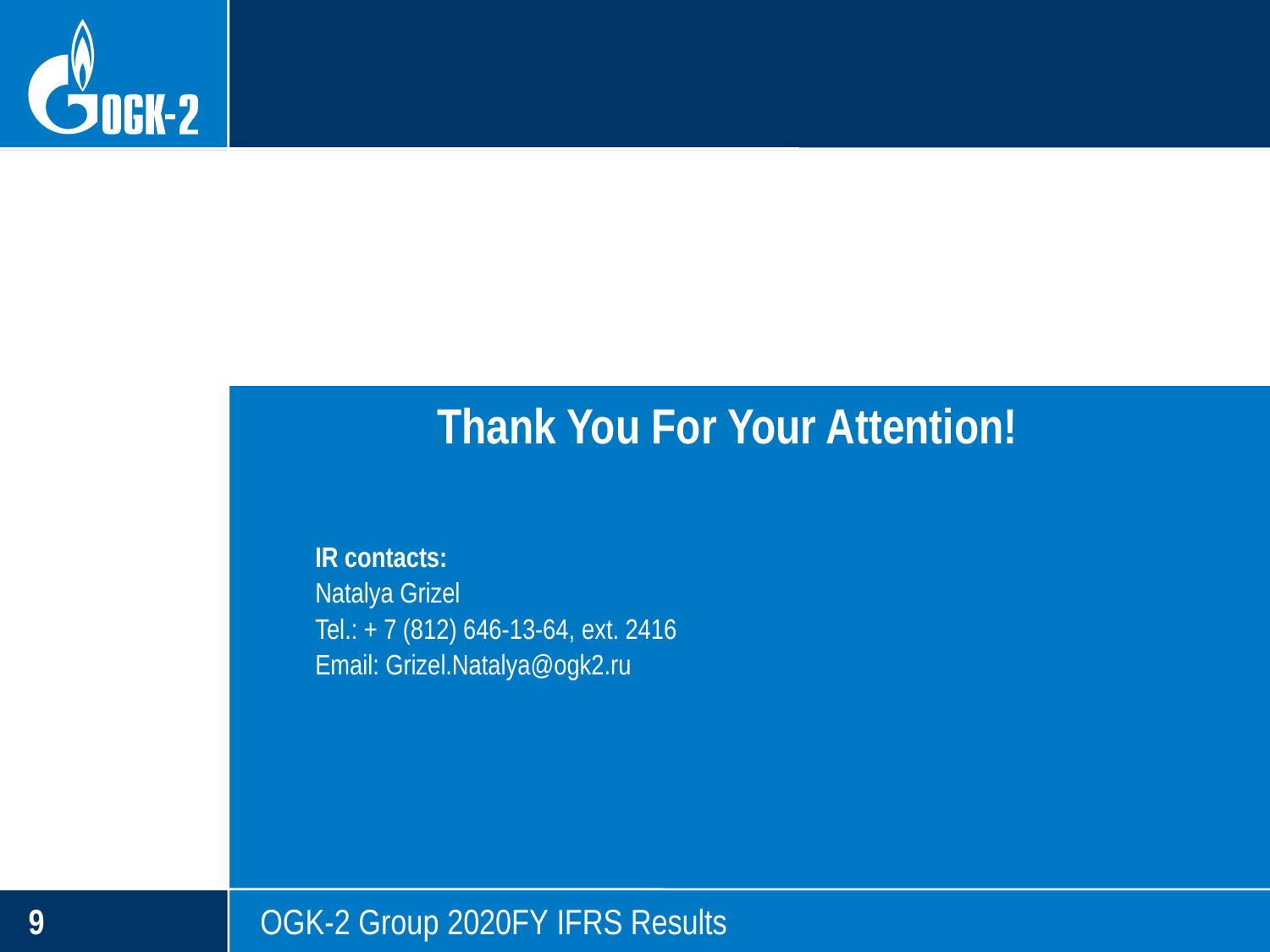

Thank You For Your Attention!

IR contacts:
Natalya Grizel
Tel.: + 7 (812) 646-13-64, ext. 2416
Email: Grizel.Natalya@ogk2.ru

9
OGK-2 Group 2020FY IFRS Results